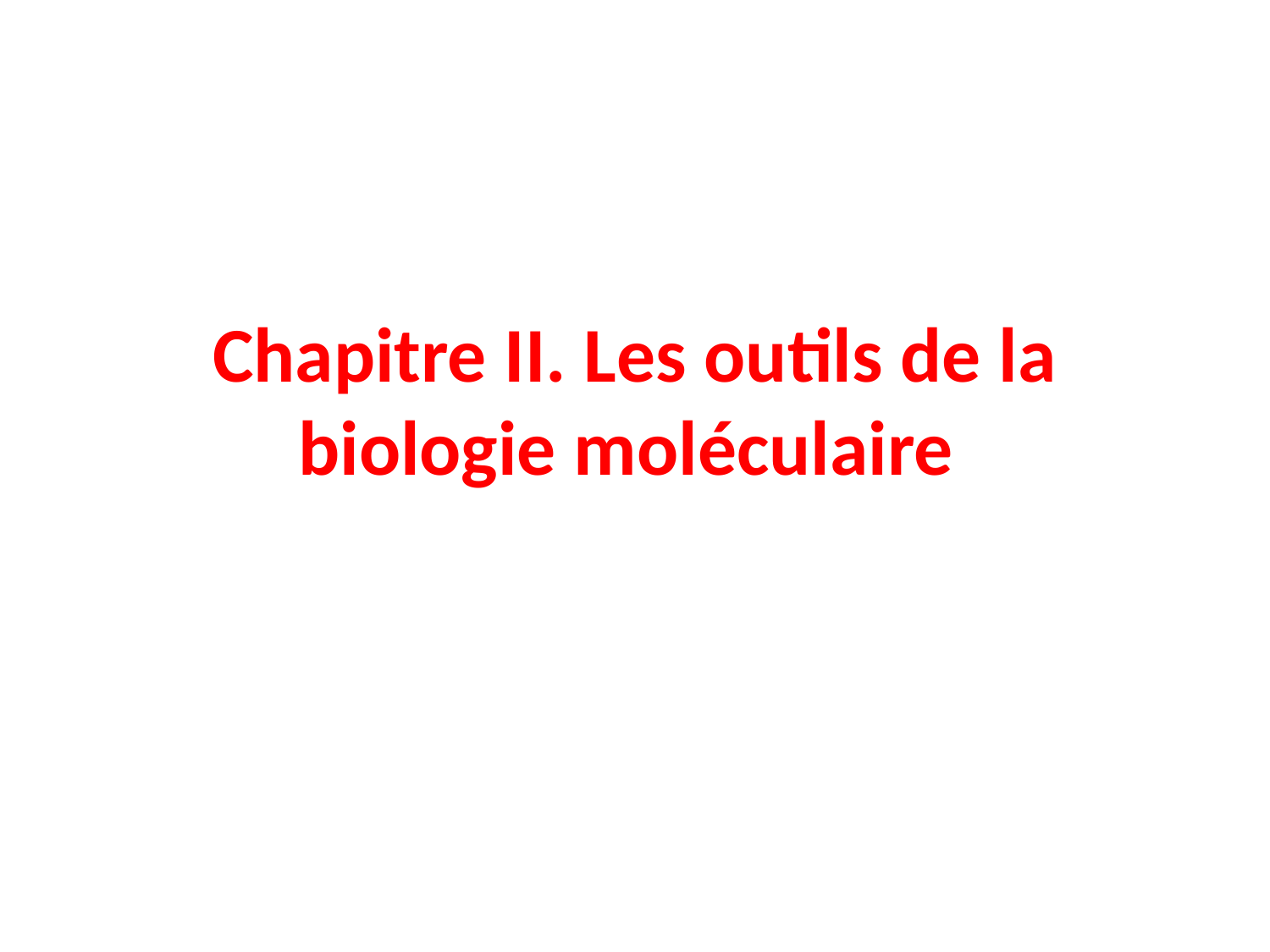

# Chapitre II. Les outils de la biologie moléculaire